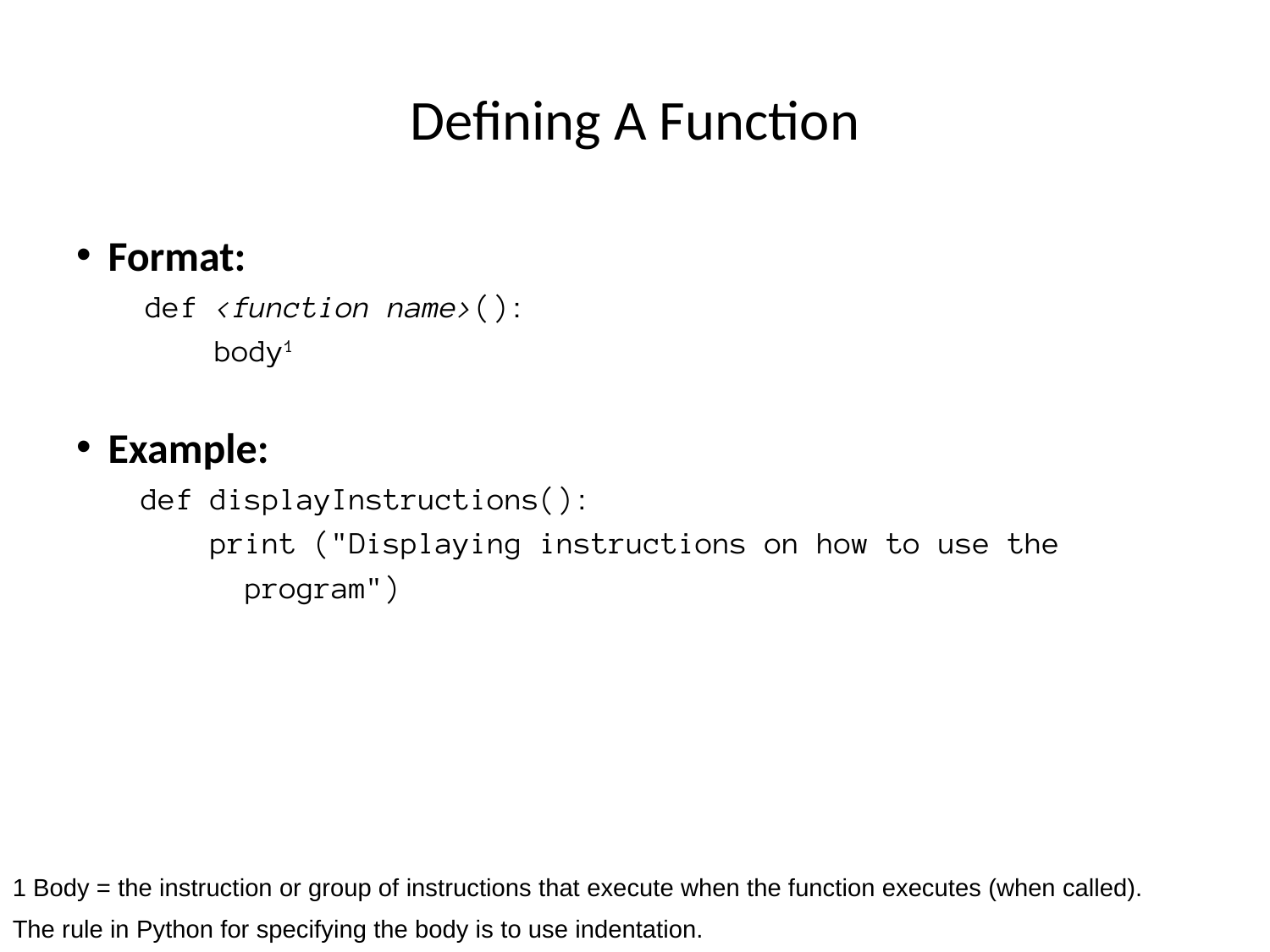

Defining A Function
Format:
    def <function name>():
        body1

Example:
 def displayInstructions():
     print ("Displaying instructions on how to use the
       program")

1 Body = the instruction or group of instructions that execute when the function executes (when called).
The rule in Python for specifying the body is to use indentation.